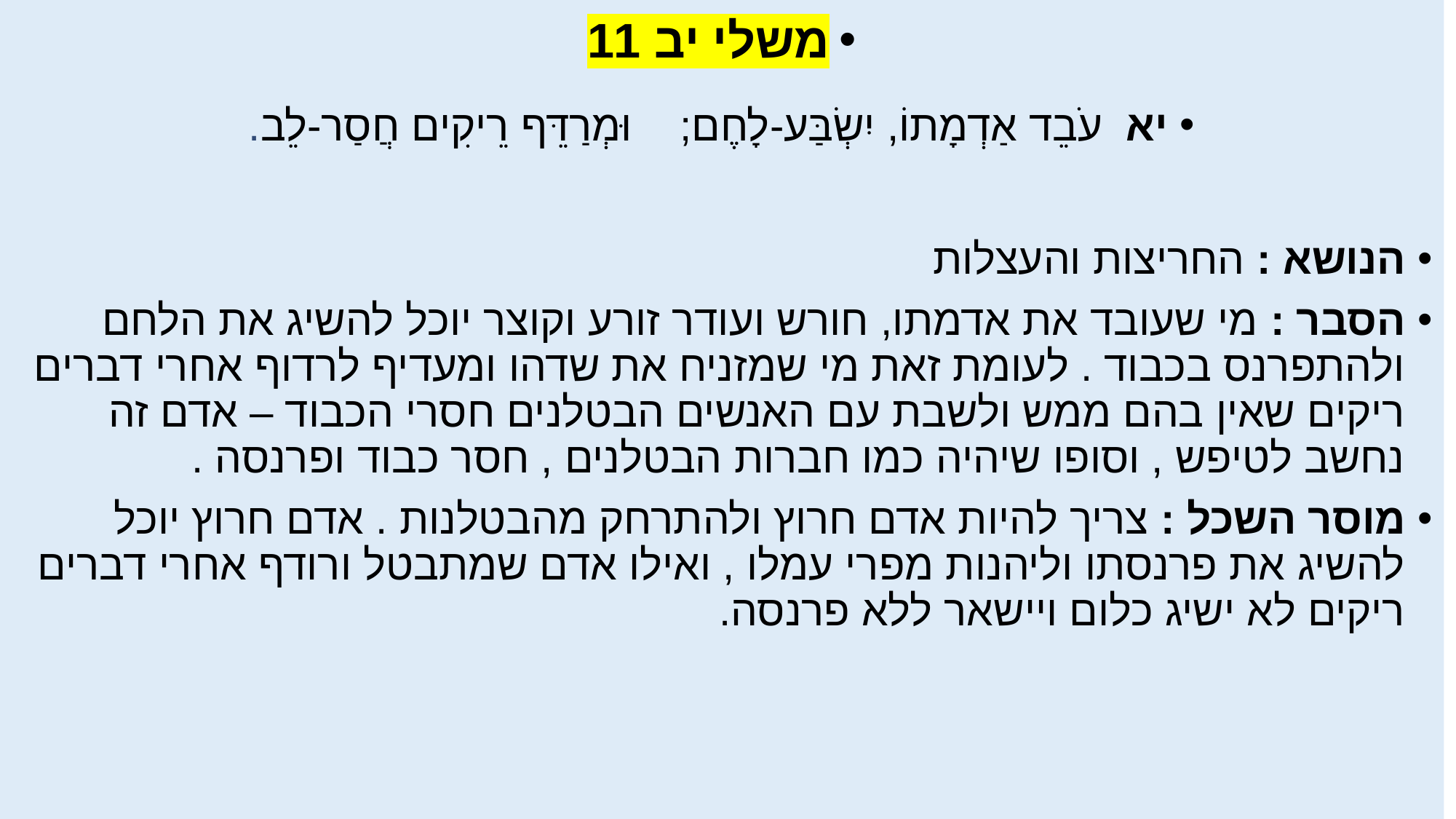

משלי יב 11
יא  עֹבֵד אַדְמָתוֹ, יִשְׂבַּע-לָחֶם;    וּמְרַדֵּף רֵיקִים חֲסַר-לֵב.

הנושא : החריצות והעצלות
הסבר : מי שעובד את אדמתו, חורש ועודר זורע וקוצר יוכל להשיג את הלחם ולהתפרנס בכבוד . לעומת זאת מי שמזניח את שדהו ומעדיף לרדוף אחרי דברים ריקים שאין בהם ממש ולשבת עם האנשים הבטלנים חסרי הכבוד – אדם זה נחשב לטיפש , וסופו שיהיה כמו חברות הבטלנים , חסר כבוד ופרנסה .
מוסר השכל : צריך להיות אדם חרוץ ולהתרחק מהבטלנות . אדם חרוץ יוכל להשיג את פרנסתו וליהנות מפרי עמלו , ואילו אדם שמתבטל ורודף אחרי דברים ריקים לא ישיג כלום ויישאר ללא פרנסה.